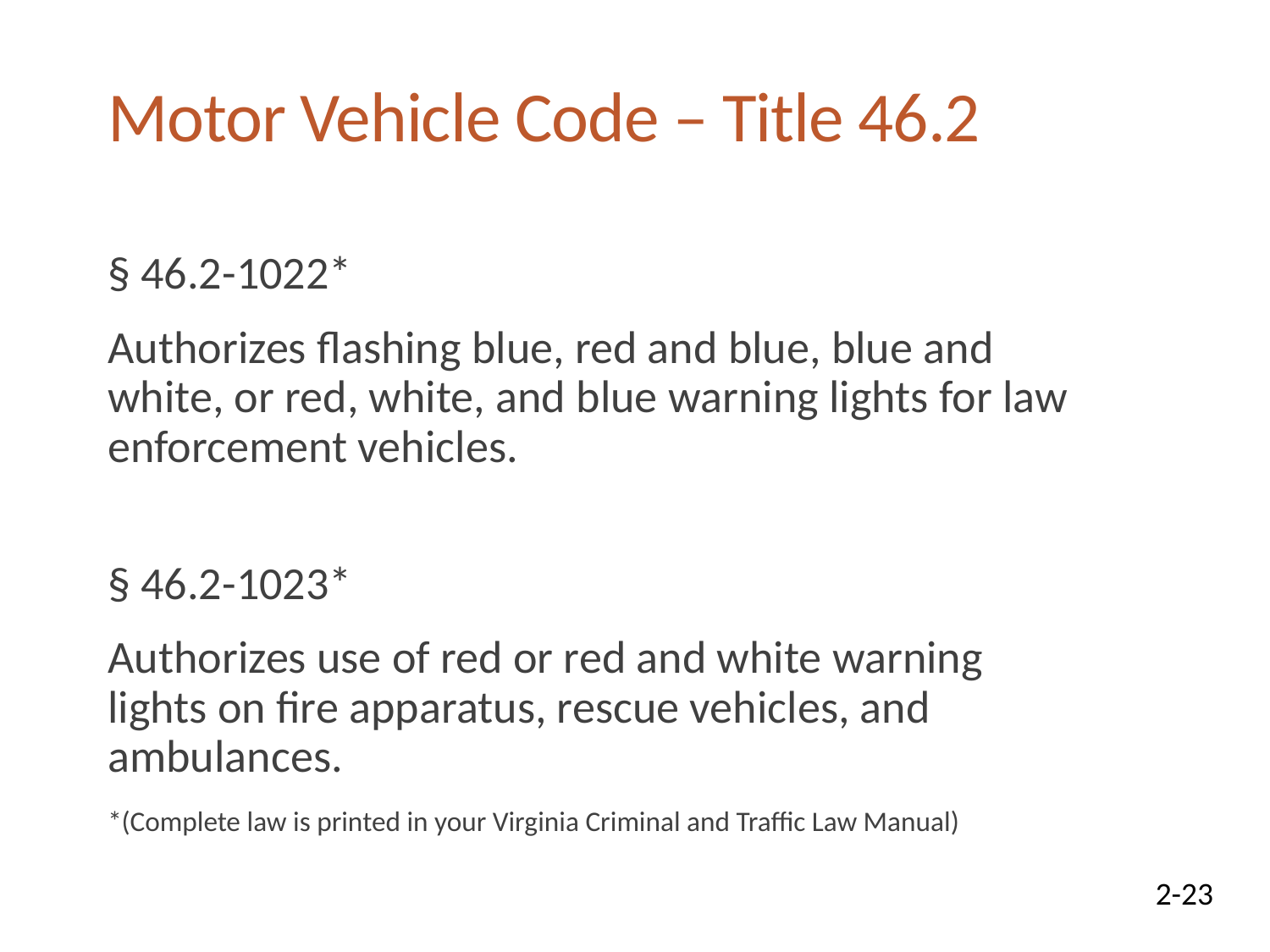

# Motor Vehicle Code – Title 46.2
§ 46.2-1022*
	Authorizes flashing blue, red and blue, blue and white, or red, white, and blue warning lights for law enforcement vehicles.

§ 46.2-1023*
	Authorizes use of red or red and white warning lights on fire apparatus, rescue vehicles, and ambulances.
	*(Complete law is printed in your Virginia Criminal and Traffic Law Manual)

2-23